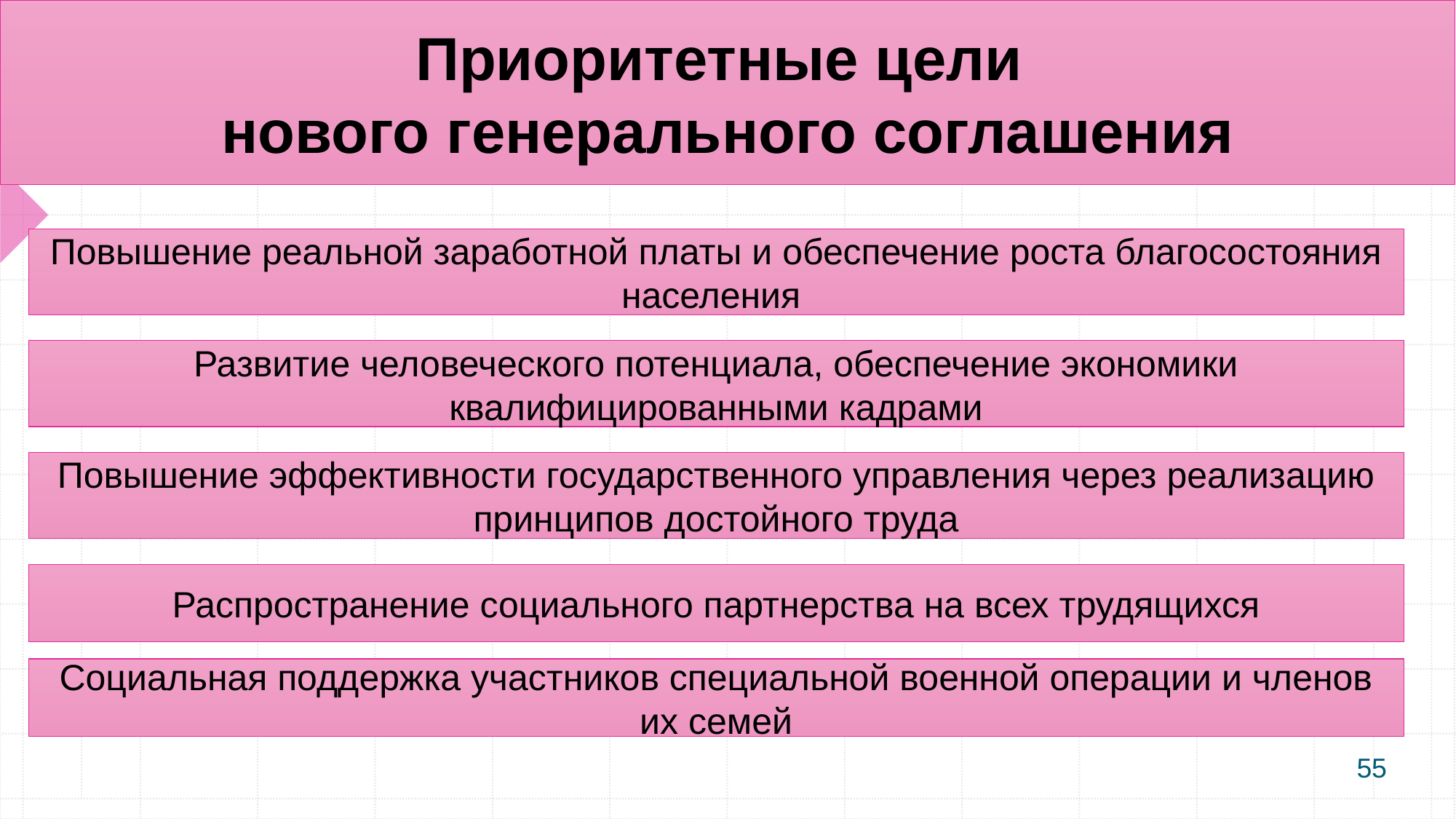

# Приоритетные цели нового генерального соглашения

Повышение реальной заработной платы и обеспечение роста благосостояния населения

Развитие человеческого потенциала, обеспечение экономики квалифицированными кадрами

Повышение эффективности государственного управления через реализацию принципов достойного труда
Распространение социального партнерства на всех трудящихся
Социальная поддержка участников специальной военной операции и членов их семей
55